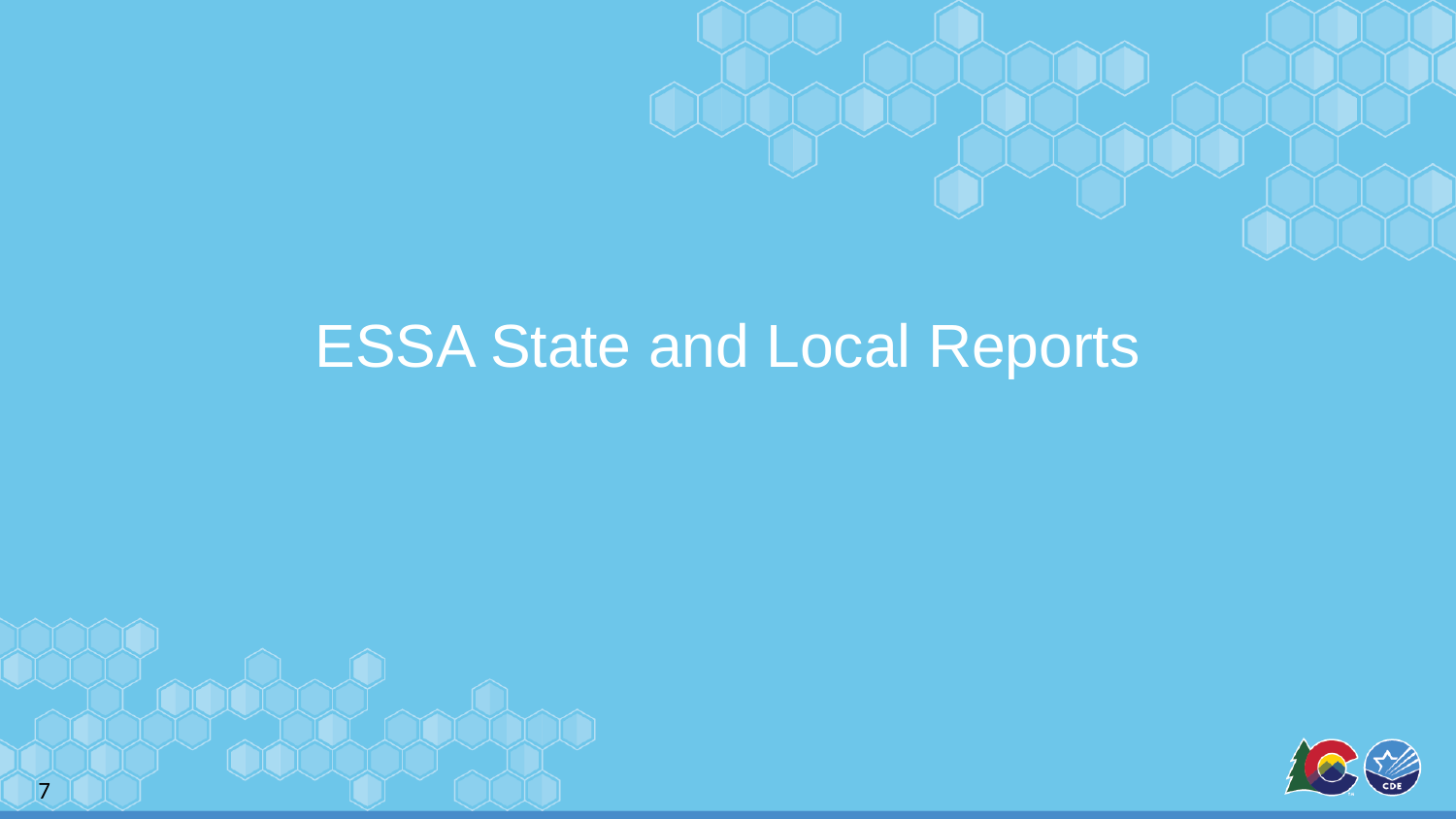

# ESSA State and Local Reports
7